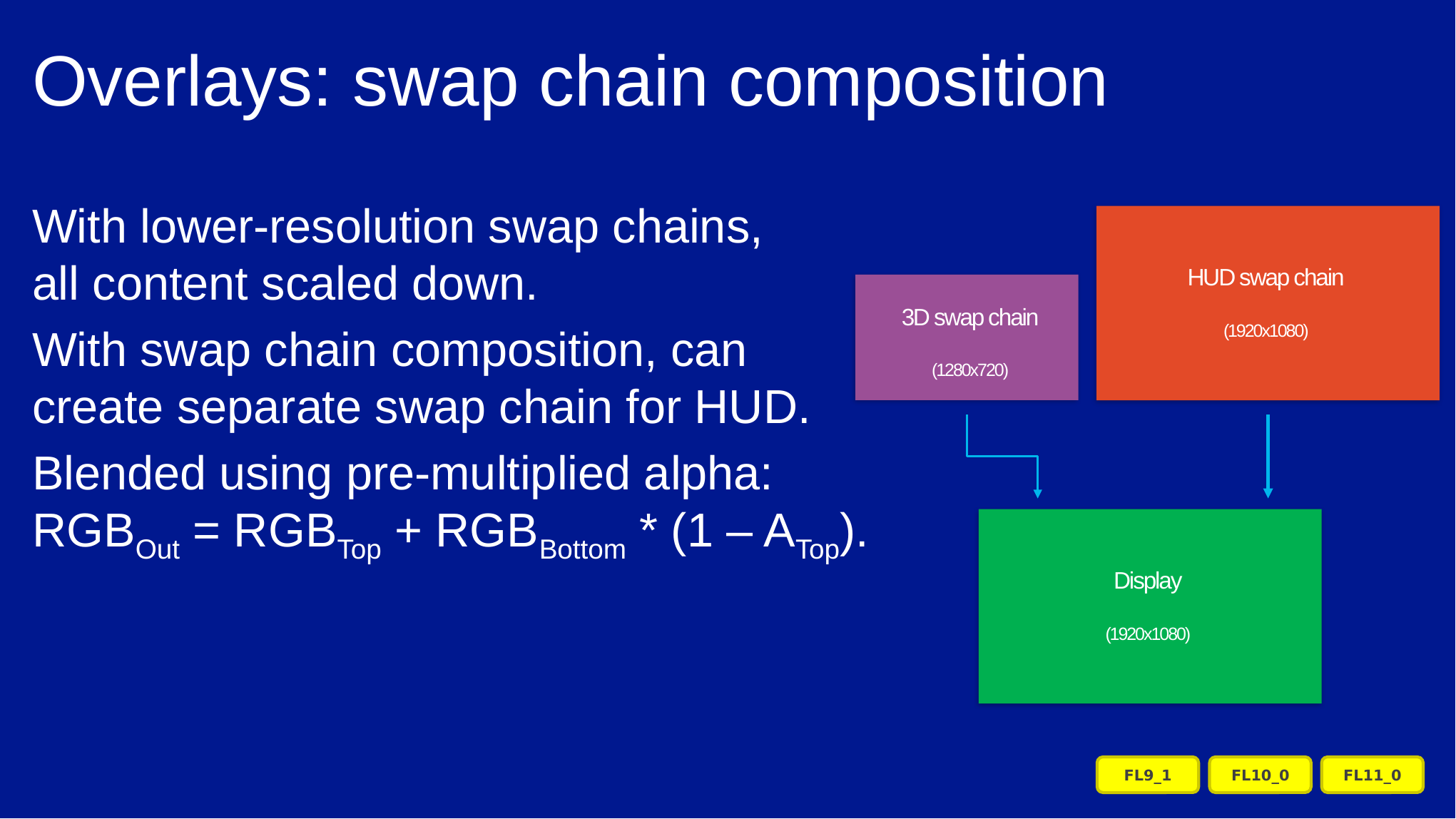

# Overlays: swap chain composition
With lower-resolution swap chains,
all content scaled down.
With swap chain composition, can
create separate swap chain for HUD.
Blended using pre-multiplied alpha:
RGBOut = RGBTop + RGBBottom * (1 – ATop).
HUD swap chain

(1920x1080)
3D swap chain

(1280x720)
Display

(1920x1080)
FL9_1
FL10_0
FL11_0